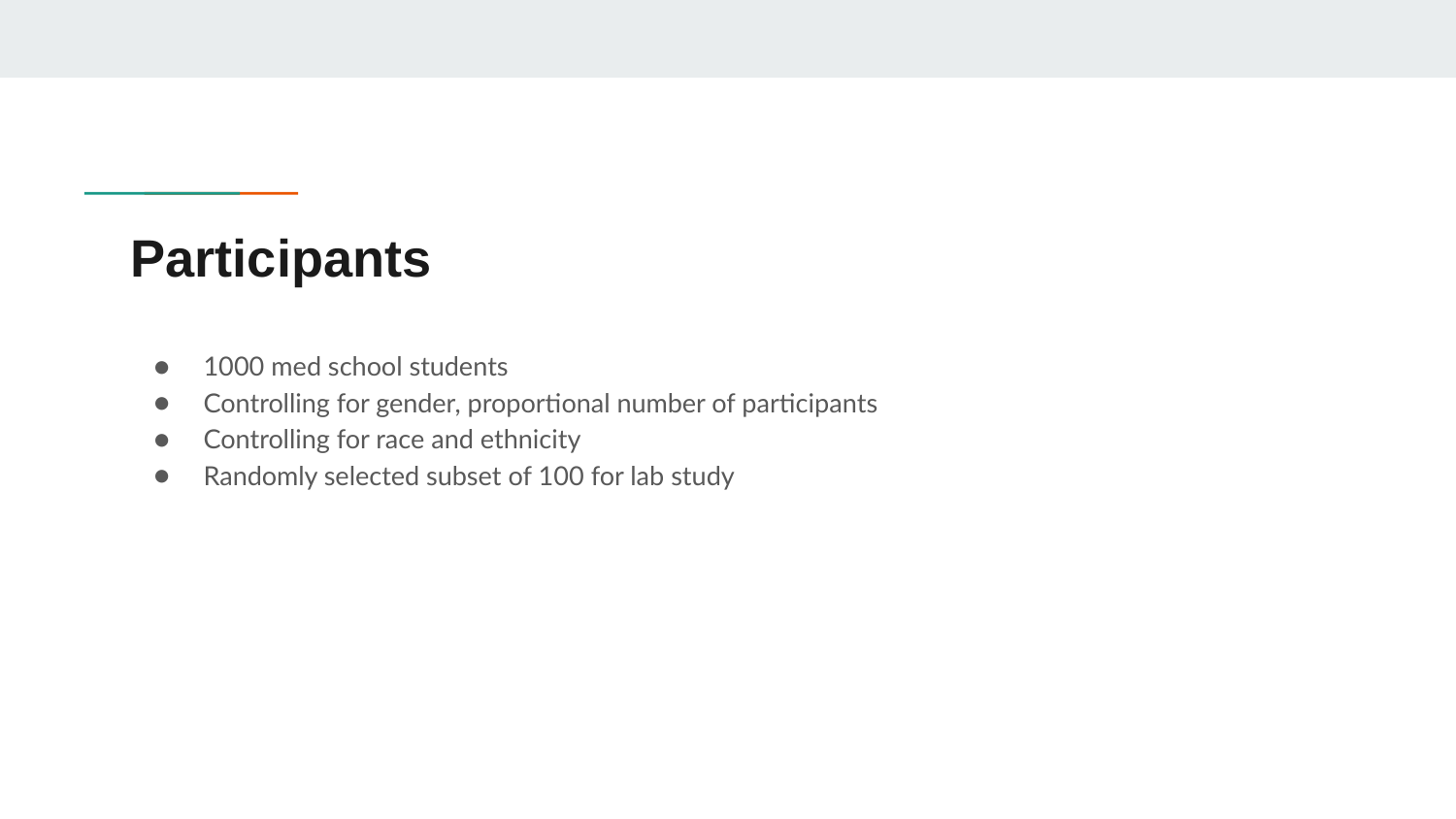

# Participants
1000 med school students
Controlling for gender, proportional number of participants
Controlling for race and ethnicity
Randomly selected subset of 100 for lab study